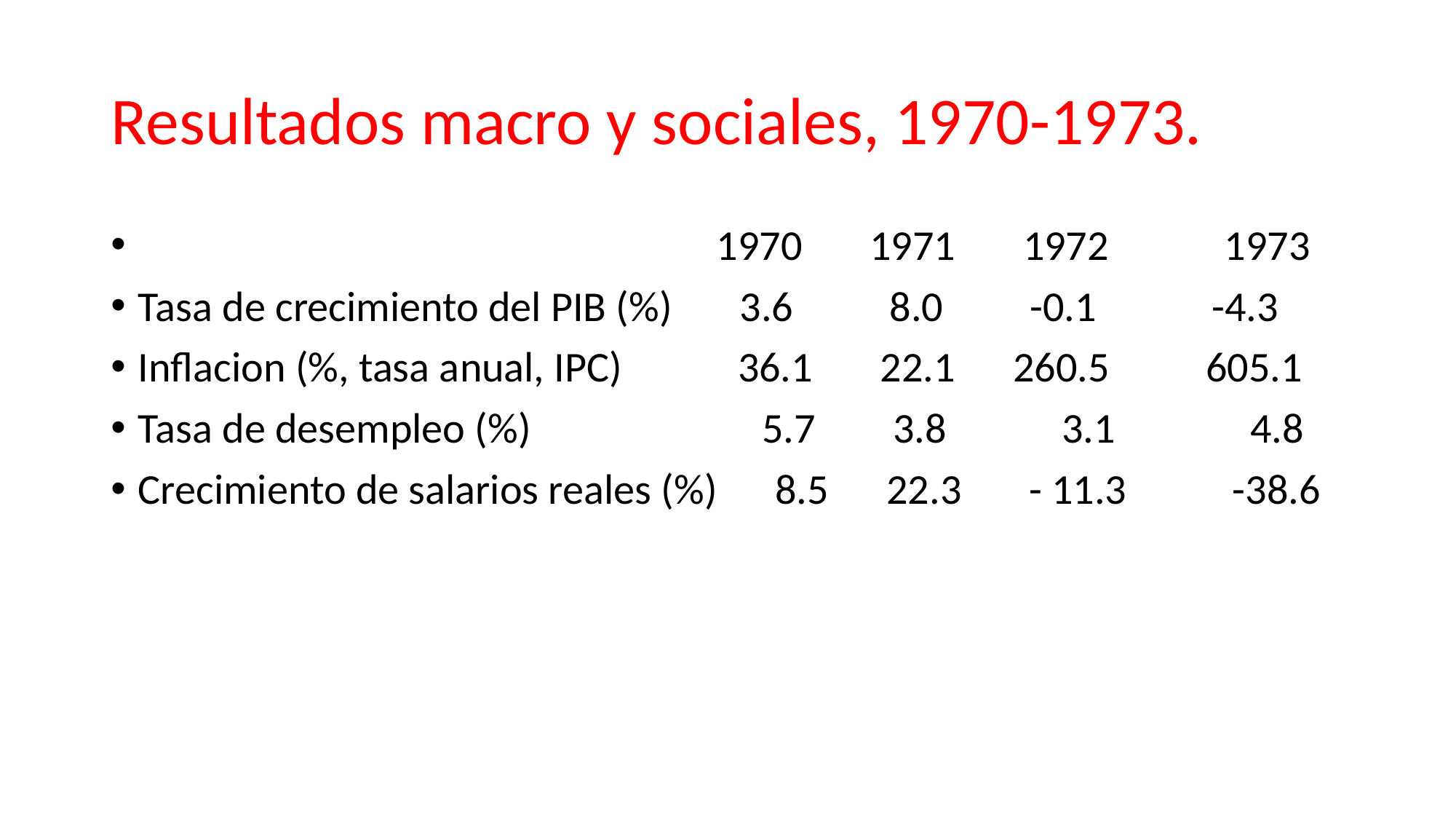

# Resultados macro y sociales, 1970-1973.
                                                            1970       1971       1972            1973
Tasa de crecimiento del PIB (%)       3.6          8.0         -0.1            -4.3
Inflacion (%, tasa anual, IPC)            36.1       22.1      260.5          605.1
Tasa de desempleo (%)                        5.7        3.8            3.1              4.8
Crecimiento de salarios reales (%)      8.5      22.3       - 11.3           -38.6